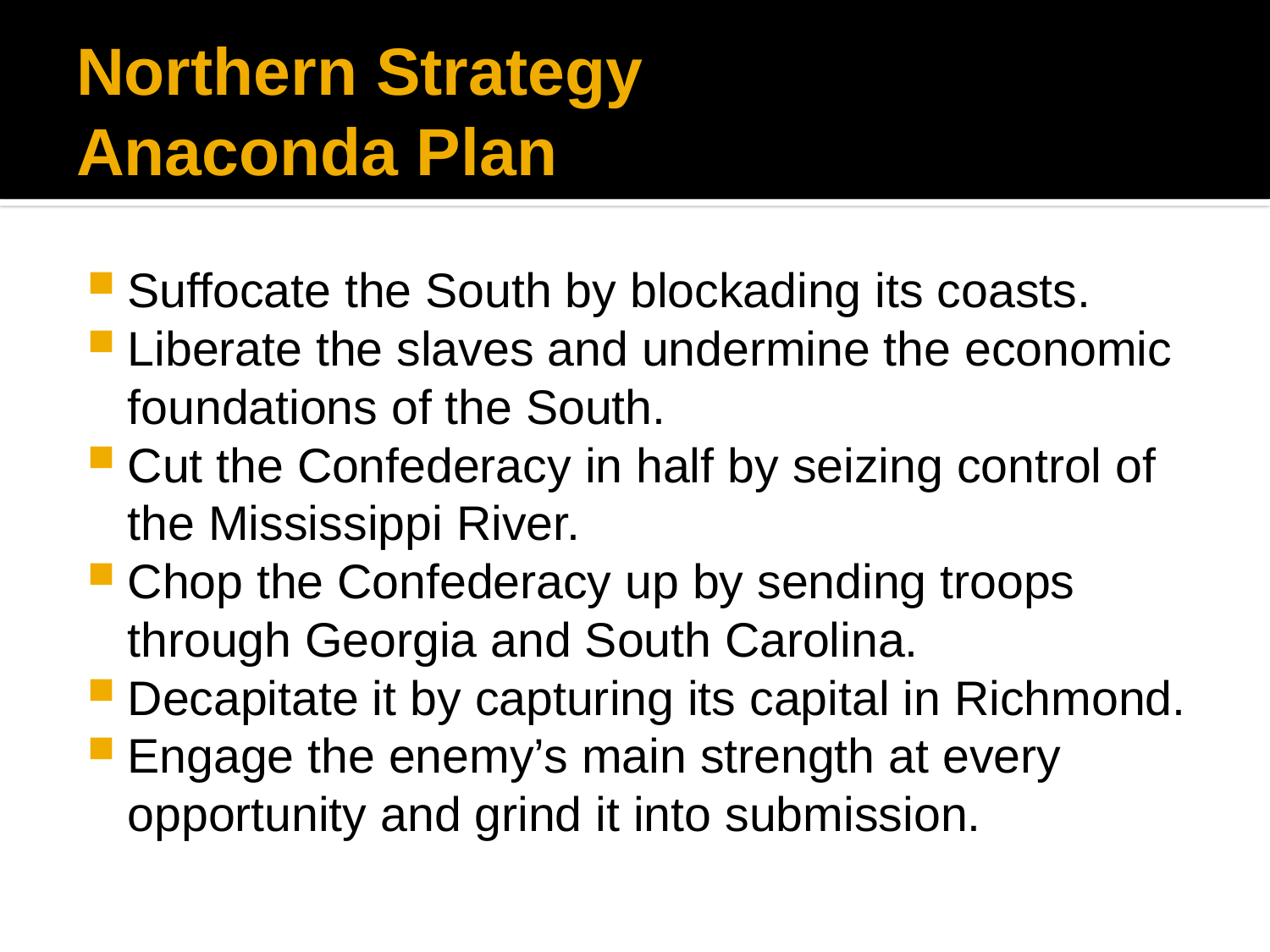

# Northern Strategy Anaconda Plan
Suffocate the South by blockading its coasts.
Liberate the slaves and undermine the economic foundations of the South.
Cut the Confederacy in half by seizing control of the Mississippi River.
Chop the Confederacy up by sending troops through Georgia and South Carolina.
Decapitate it by capturing its capital in Richmond.
Engage the enemy’s main strength at every opportunity and grind it into submission.